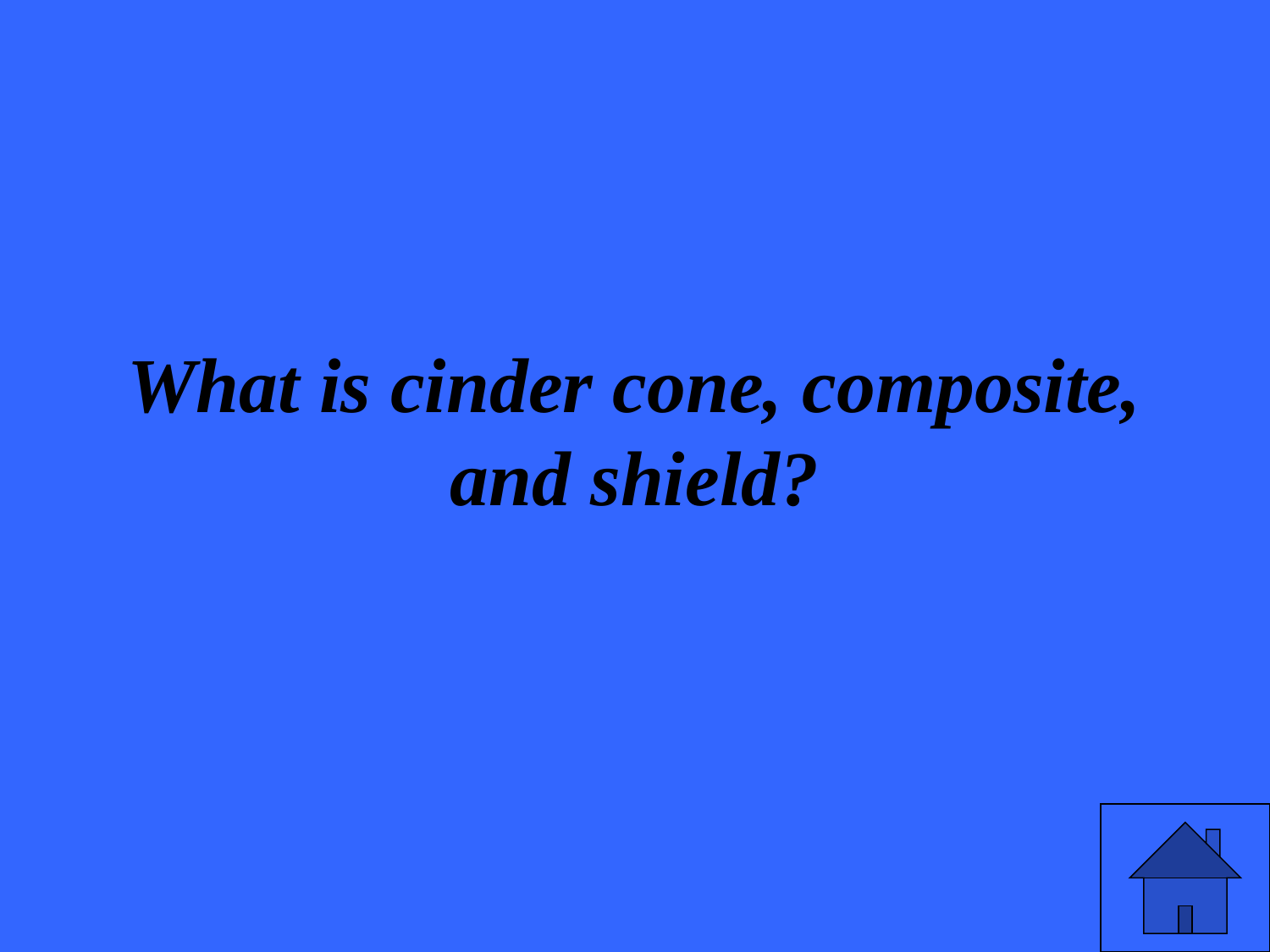

# What is cinder cone, composite, and shield?